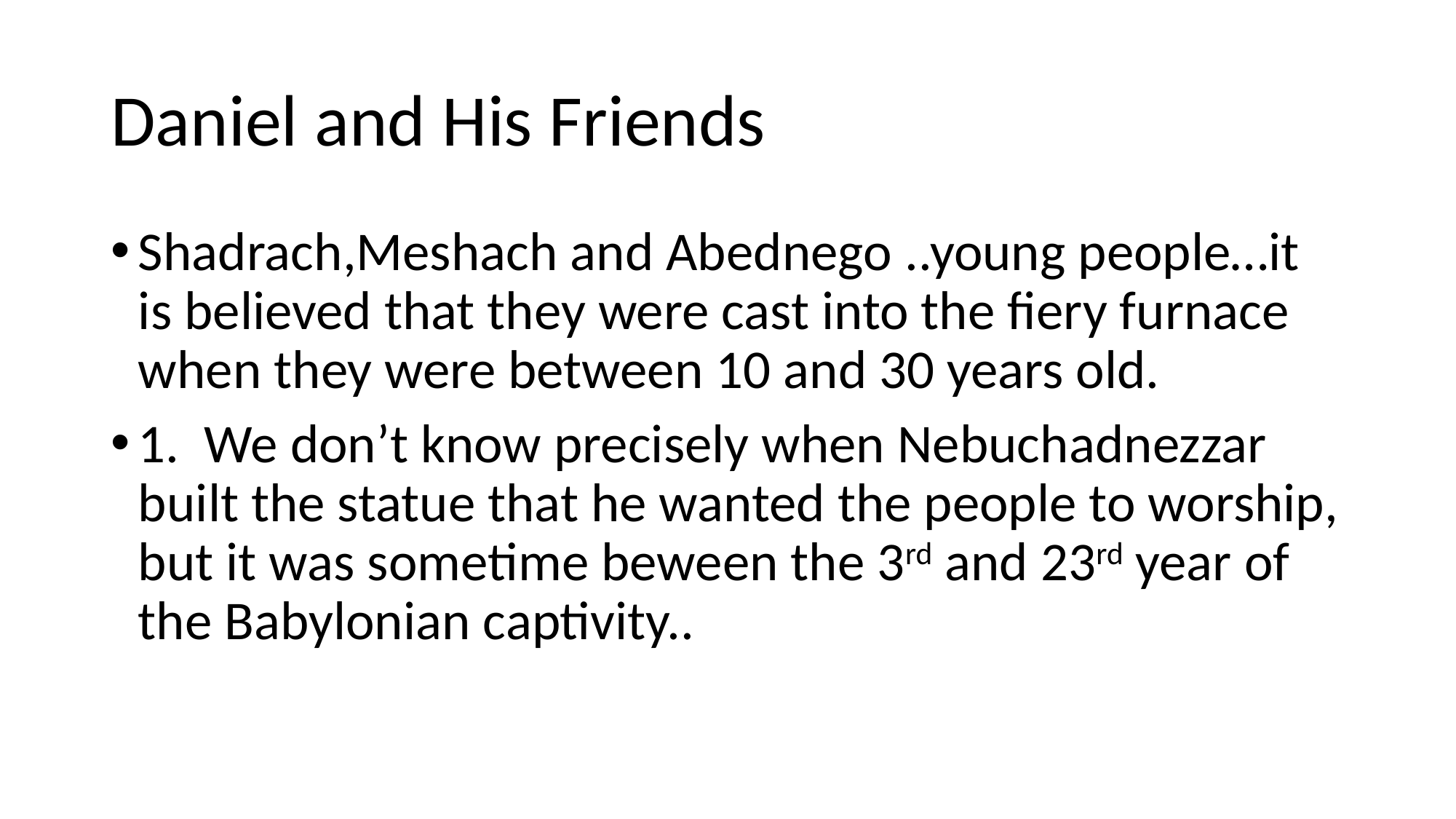

# Daniel and His Friends
Shadrach,Meshach and Abednego ..young people…it is believed that they were cast into the fiery furnace when they were between 10 and 30 years old.
1.  We don’t know precisely when Nebuchadnezzar built the statue that he wanted the people to worship, but it was sometime beween the 3rd and 23rd year of the Babylonian captivity..